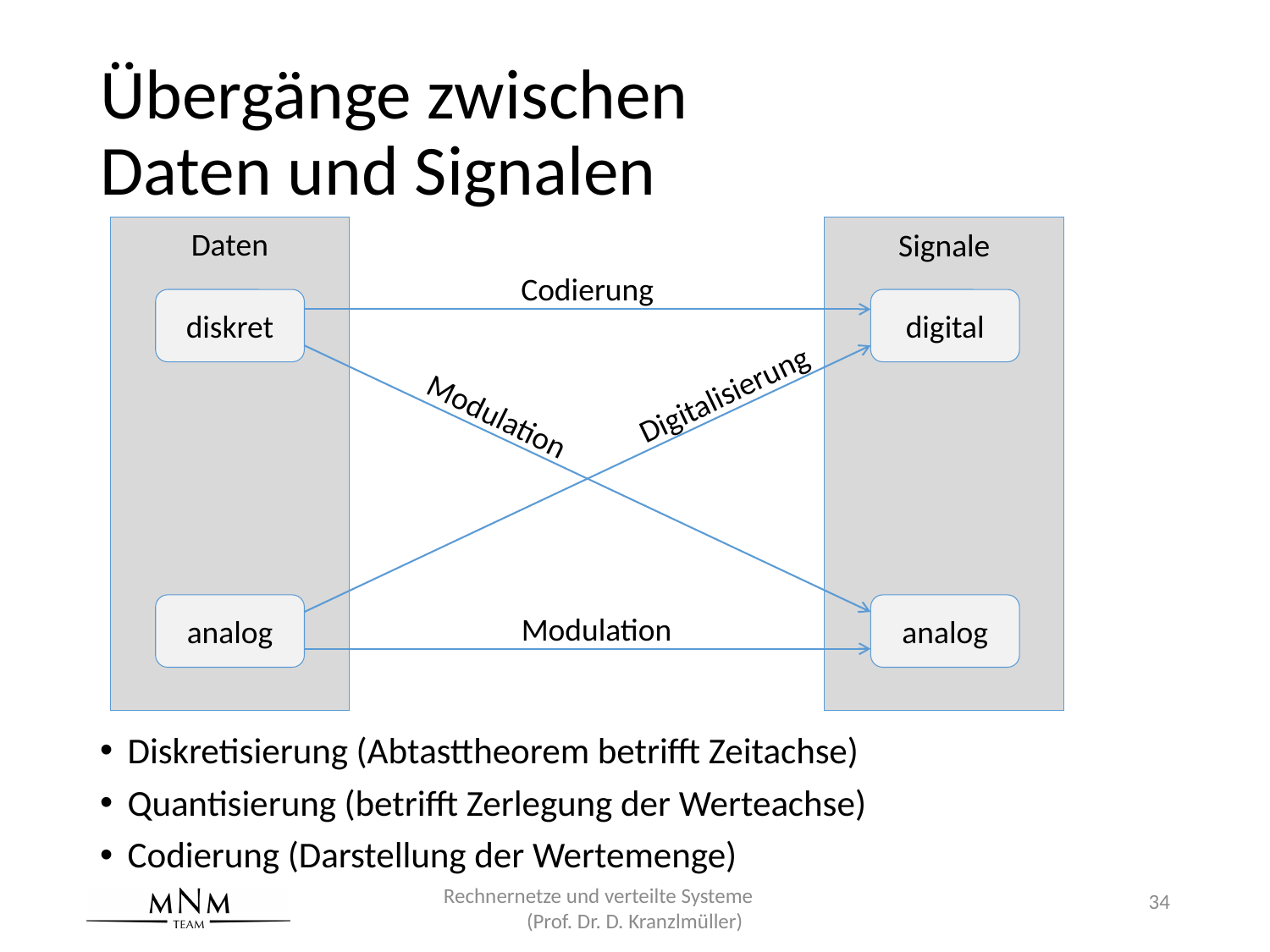

# Übergänge zwischen Daten und Signalen

Daten
Signale
Codierung
diskret
digital
Digitalisierung
Modulation
analog
analog
Modulation
Diskretisierung (Abtasttheorem betrifft Zeitachse)
Quantisierung (betrifft Zerlegung der Werteachse)
Codierung (Darstellung der Wertemenge)
Rechnernetze und verteilte Systeme                (Prof. Dr. D. Kranzlmüller)